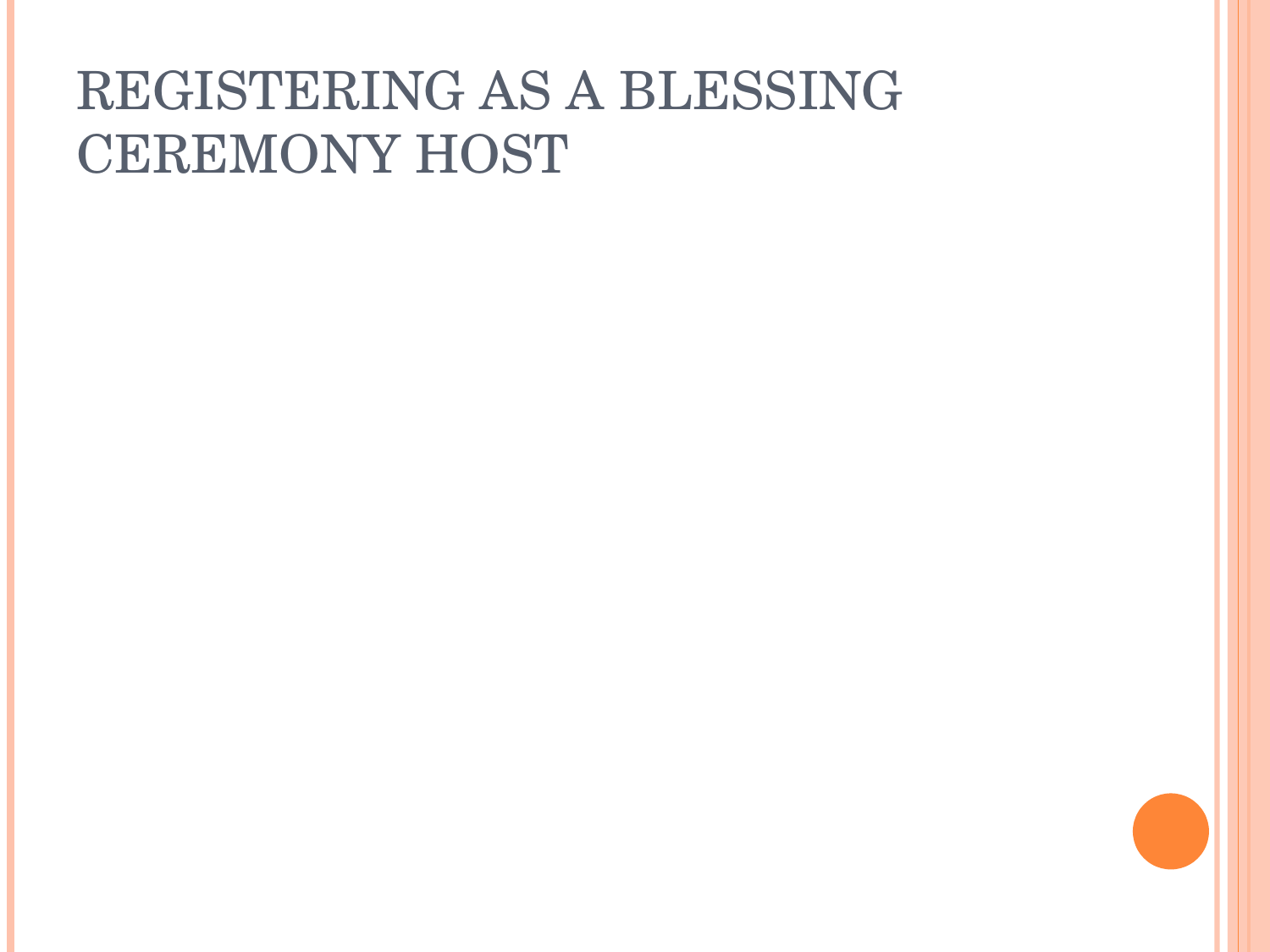

# Registering as a Blessing Ceremony Host